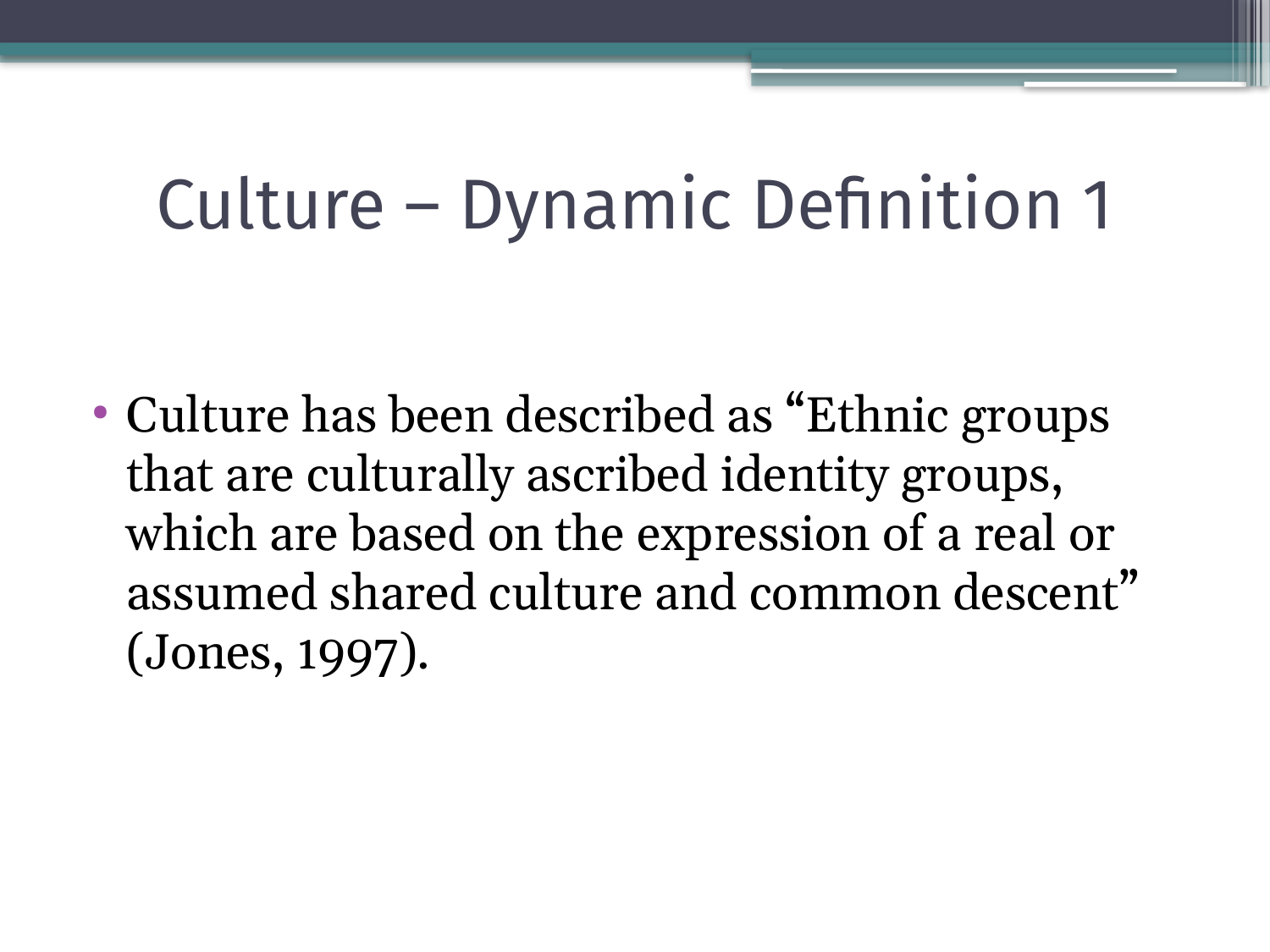

# Culture – Dynamic Definition 1

Culture has been described as “Ethnic groups that are culturally ascribed identity groups, which are based on the expression of a real or assumed shared culture and common descent” (Jones, 1997).